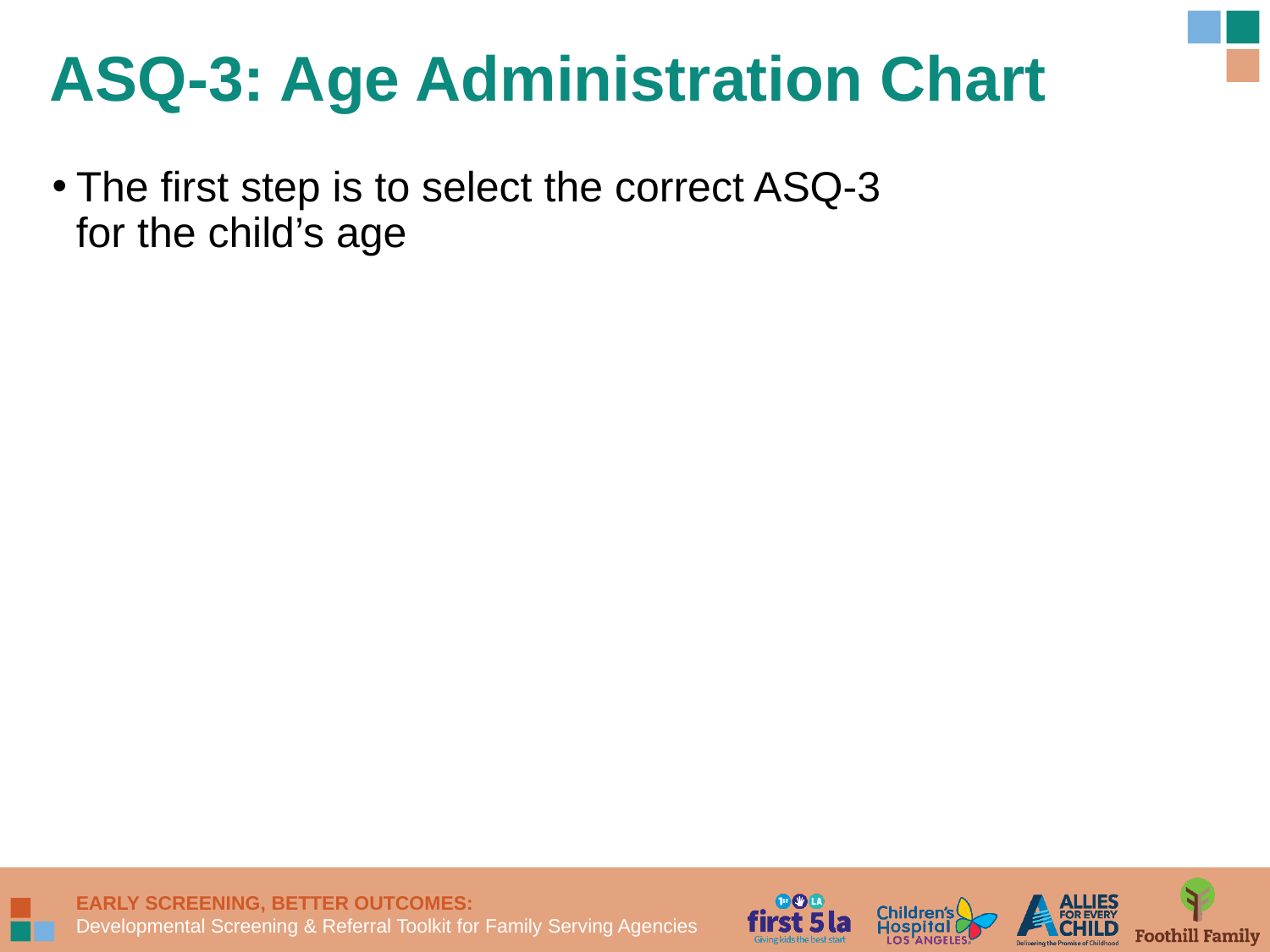

# ASQ-3: Age Administration Chart
The first step is to select the correct ASQ-3 for the child’s age